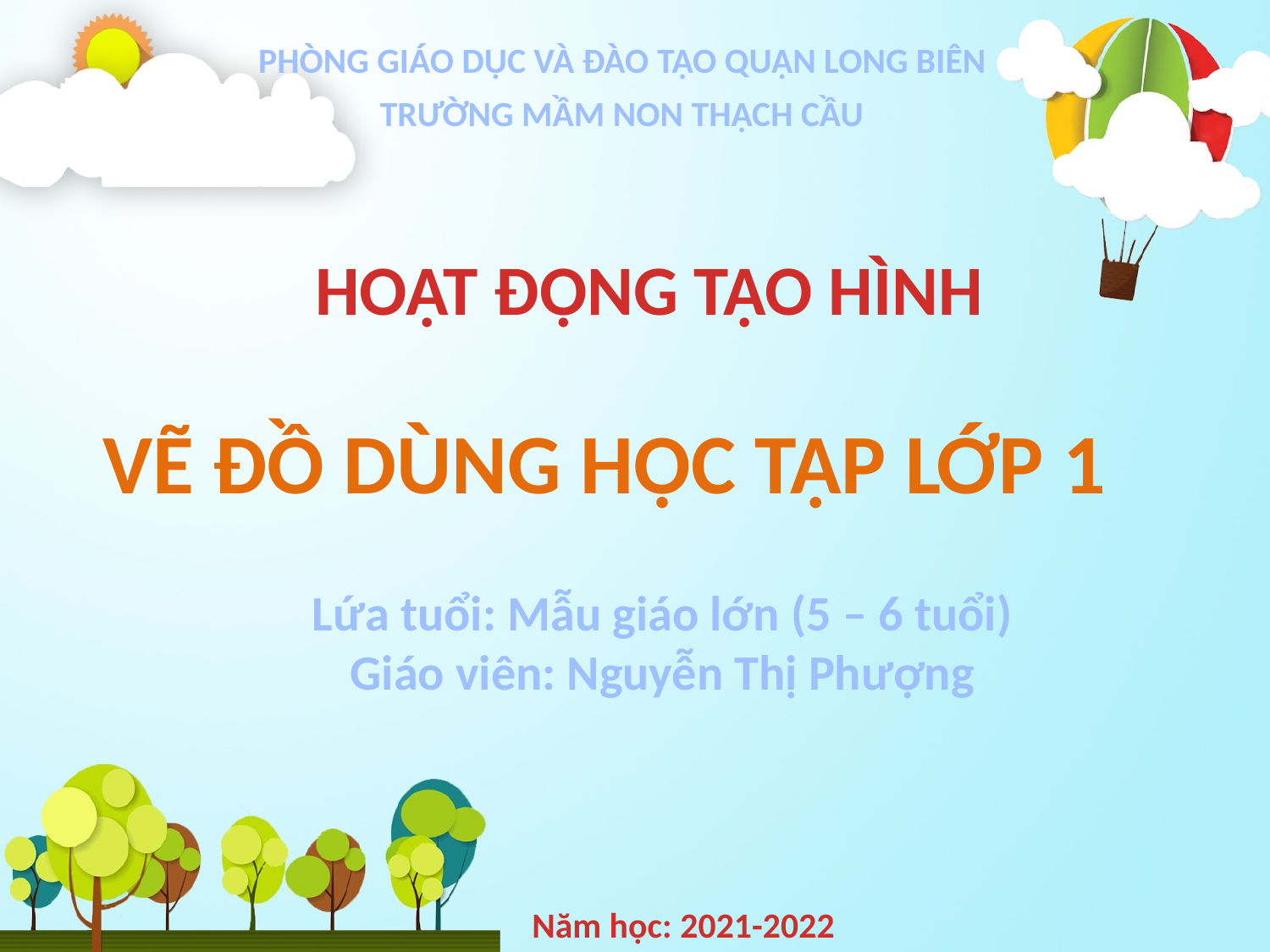

PHÒNG GIÁO DỤC VÀ ĐÀO TẠO QUẬN LONG BIÊN
TRƯỜNG MẦM NON THẠCH CẦU
HOẠT ĐỘNG TẠO HÌNH
VẼ ĐỒ DÙNG HỌC TẬP LỚP 1
Lứa tuổi: Mẫu giáo lớn (5 – 6 tuổi)
Giáo viên: Nguyễn Thị Phượng
Năm học: 2021-2022